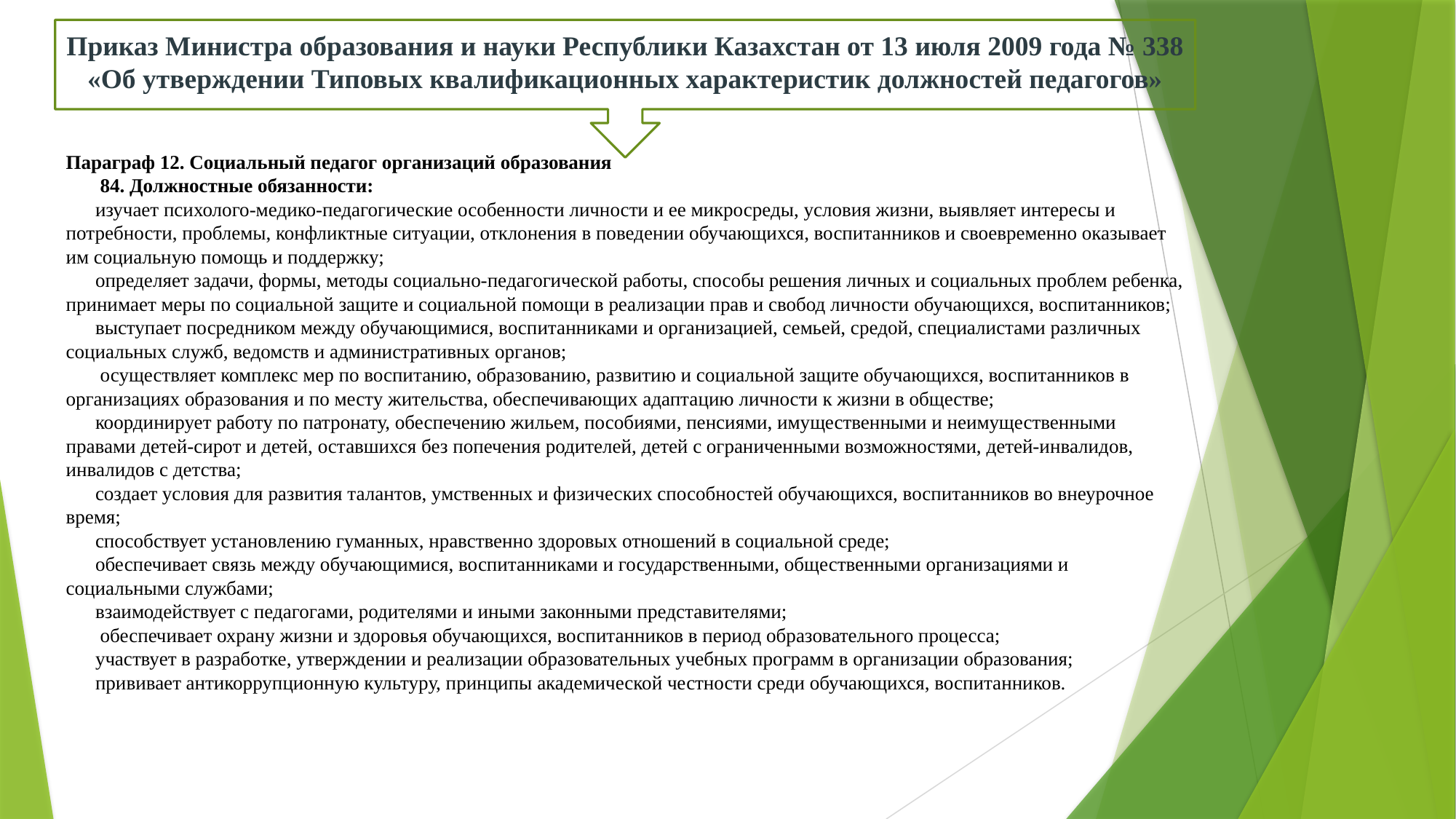

Приказ Министра образования и науки Республики Казахстан от 13 июля 2009 года № 338
«Об утверждении Типовых квалификационных характеристик должностей педагогов»

Параграф 12. Социальный педагог организаций образования
       84. Должностные обязанности:
      изучает психолого-медико-педагогические особенности личности и ее микросреды, условия жизни, выявляет интересы и потребности, проблемы, конфликтные ситуации, отклонения в поведении обучающихся, воспитанников и своевременно оказывает им социальную помощь и поддержку;
      определяет задачи, формы, методы социально-педагогической работы, способы решения личных и социальных проблем ребенка, принимает меры по социальной защите и социальной помощи в реализации прав и свобод личности обучающихся, воспитанников;
      выступает посредником между обучающимися, воспитанниками и организацией, семьей, средой, специалистами различных социальных служб, ведомств и административных органов;
       осуществляет комплекс мер по воспитанию, образованию, развитию и социальной защите обучающихся, воспитанников в организациях образования и по месту жительства, обеспечивающих адаптацию личности к жизни в обществе;
      координирует работу по патронату, обеспечению жильем, пособиями, пенсиями, имущественными и неимущественными правами детей-сирот и детей, оставшихся без попечения родителей, детей с ограниченными возможностями, детей-инвалидов, инвалидов с детства;
      создает условия для развития талантов, умственных и физических способностей обучающихся, воспитанников во внеурочное время;
      способствует установлению гуманных, нравственно здоровых отношений в социальной среде;
      обеспечивает связь между обучающимися, воспитанниками и государственными, общественными организациями и социальными службами;
      взаимодействует с педагогами, родителями и иными законными представителями;
       обеспечивает охрану жизни и здоровья обучающихся, воспитанников в период образовательного процесса;
      участвует в разработке, утверждении и реализации образовательных учебных программ в организации образования;
      прививает антикоррупционную культуру, принципы академической честности среди обучающихся, воспитанников.